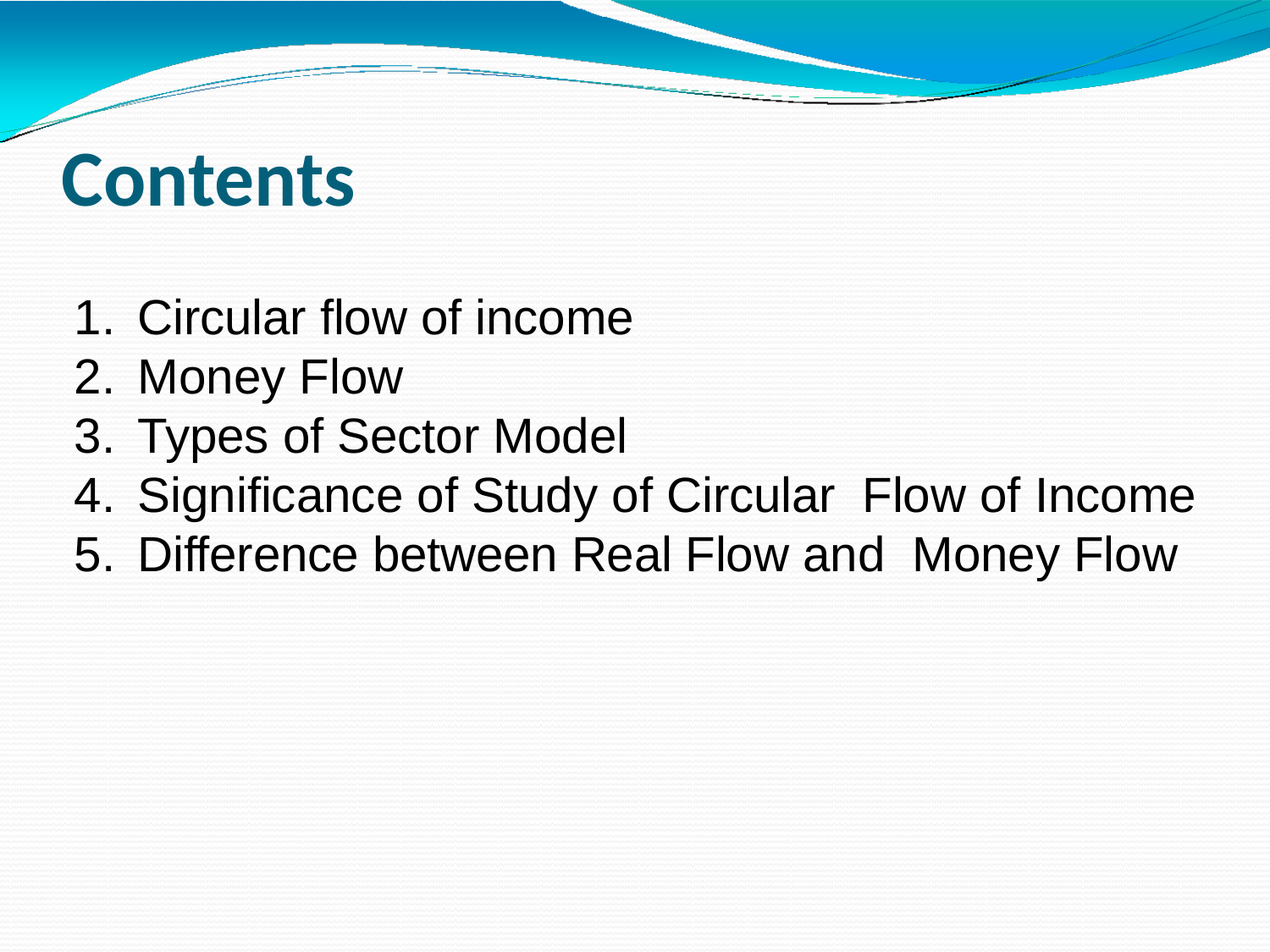

# Contents
Circular flow of income
Money Flow
Types of Sector Model
Significance of Study of Circular  Flow of Income
Difference between Real Flow and  Money Flow